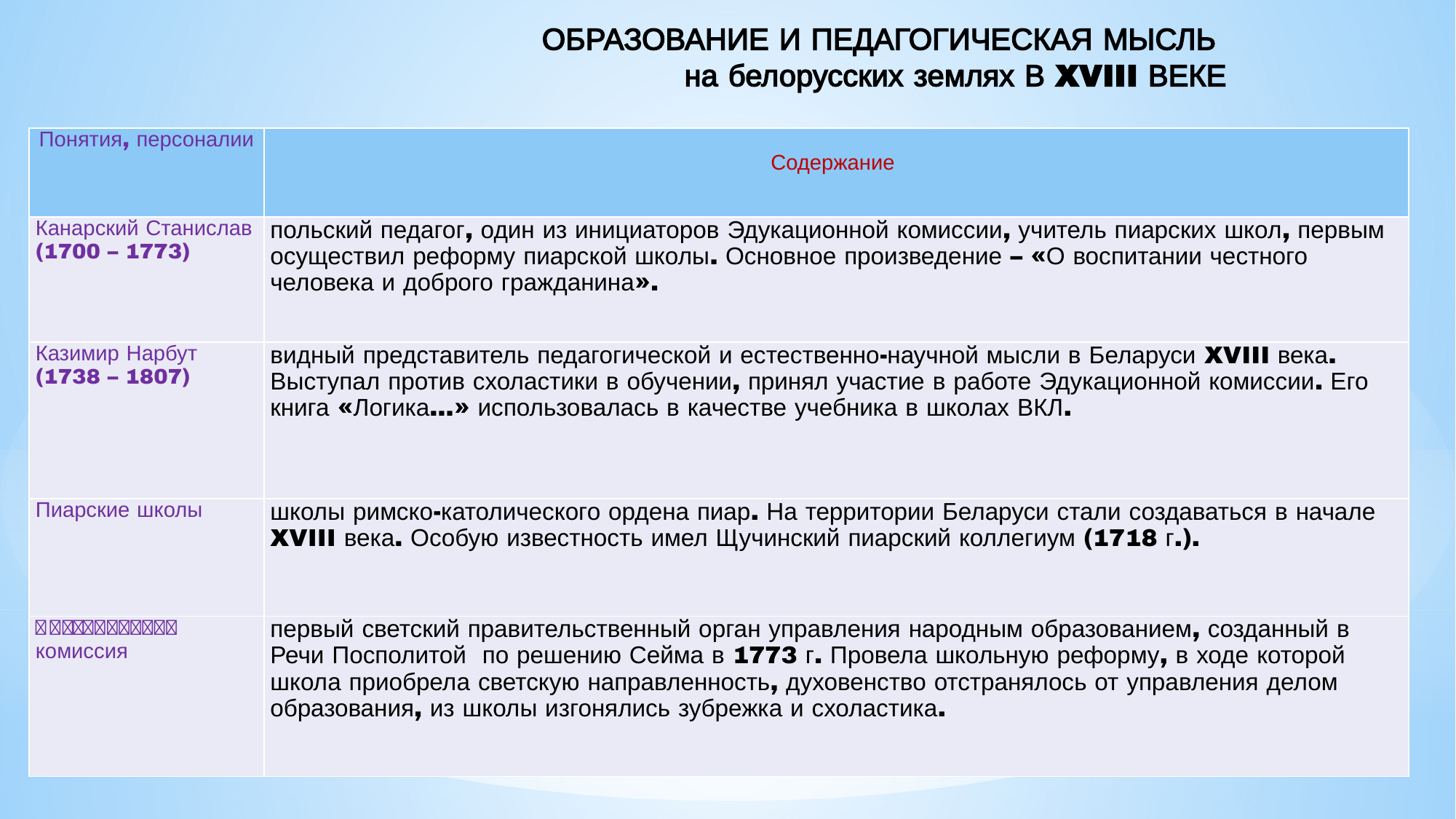

# ОБРАЗОВАНИЕ И ПЕДАГОГИЧЕСКАЯ МЫСЛЬ на белорусских землях В XVIII ВЕКЕ

| Понятия, персоналии | Содержание |
| --- | --- |
| Канарский Станислав (1700 – 1773) | польский педагог, один из инициаторов Эдукационной комиссии, учитель пиарских школ, первым осуществил реформу пиарской школы. Основное произведение – «О воспитании честного человека и доброго гражданина». |
| Казимир Нарбут (1738 – 1807) | видный представитель педагогической и естественно-научной мысли в Беларуси XVIII века. Выступал против схоластики в обучении, принял участие в работе Эдукационной комиссии. Его книга «Логика…» использовалась в качестве учебника в школах ВКЛ. |
| Пиарские школы | школы римско-католического ордена пиар. На территории Беларуси стали создаваться в начале XVIII века. Особую известность имел Щучинский пиарский коллегиум (1718 г.). |
| Эдукационная комиссия | первый светский правительственный орган управления народным образованием, созданный в Речи Посполитой по решению Сейма в 1773 г. Провела школьную реформу, в ходе которой школа приобрела светскую направленность, духовенство отстранялось от управления делом образования, из школы изгонялись зубрежка и схоластика. |